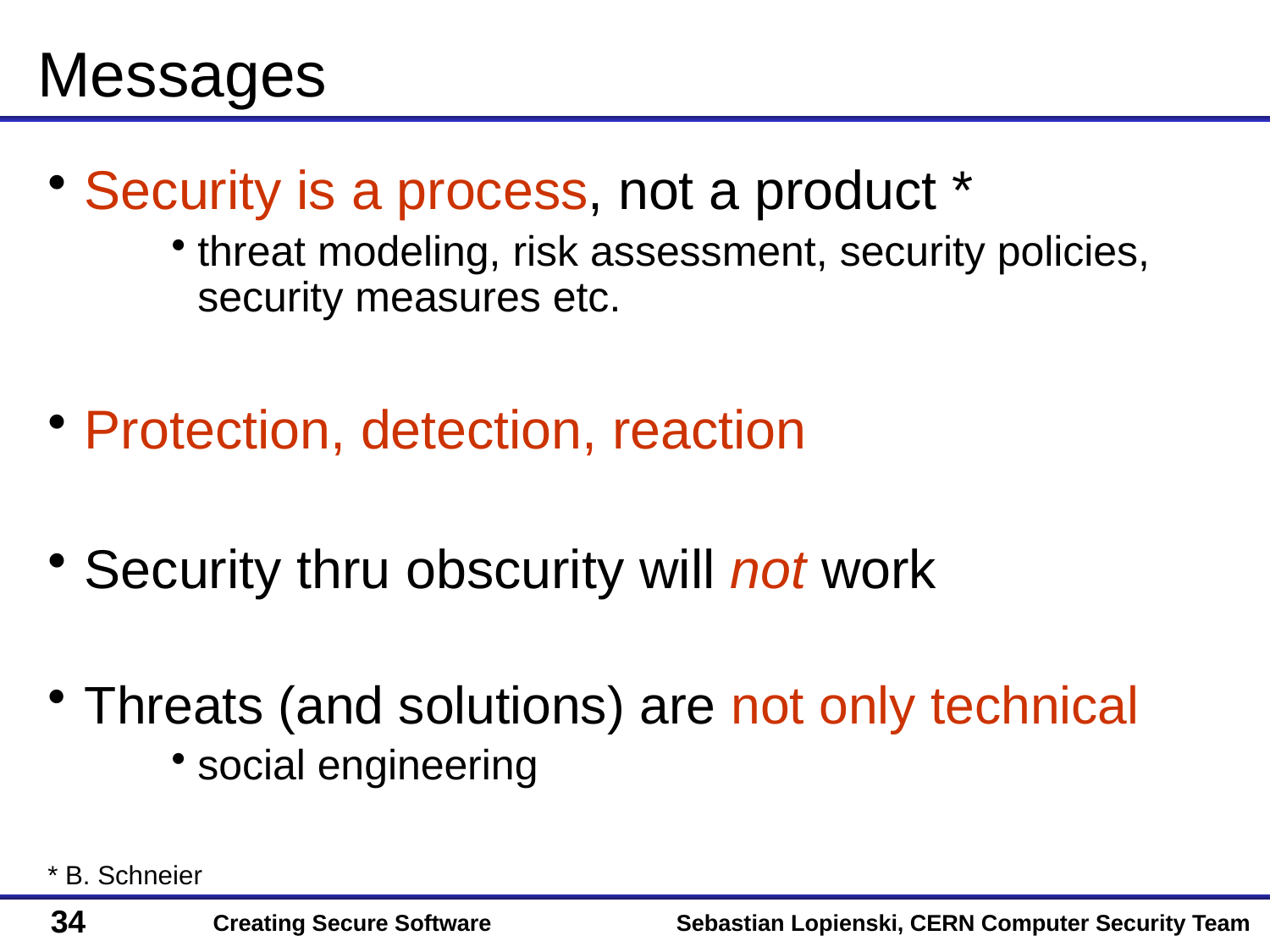

# Messages
Security is a process, not a product *
threat modeling, risk assessment, security policies,
security measures etc.

Protection, detection, reaction

Security thru obscurity will not work

Threats (and solutions) are not only technical
social engineering

* B. Schneier